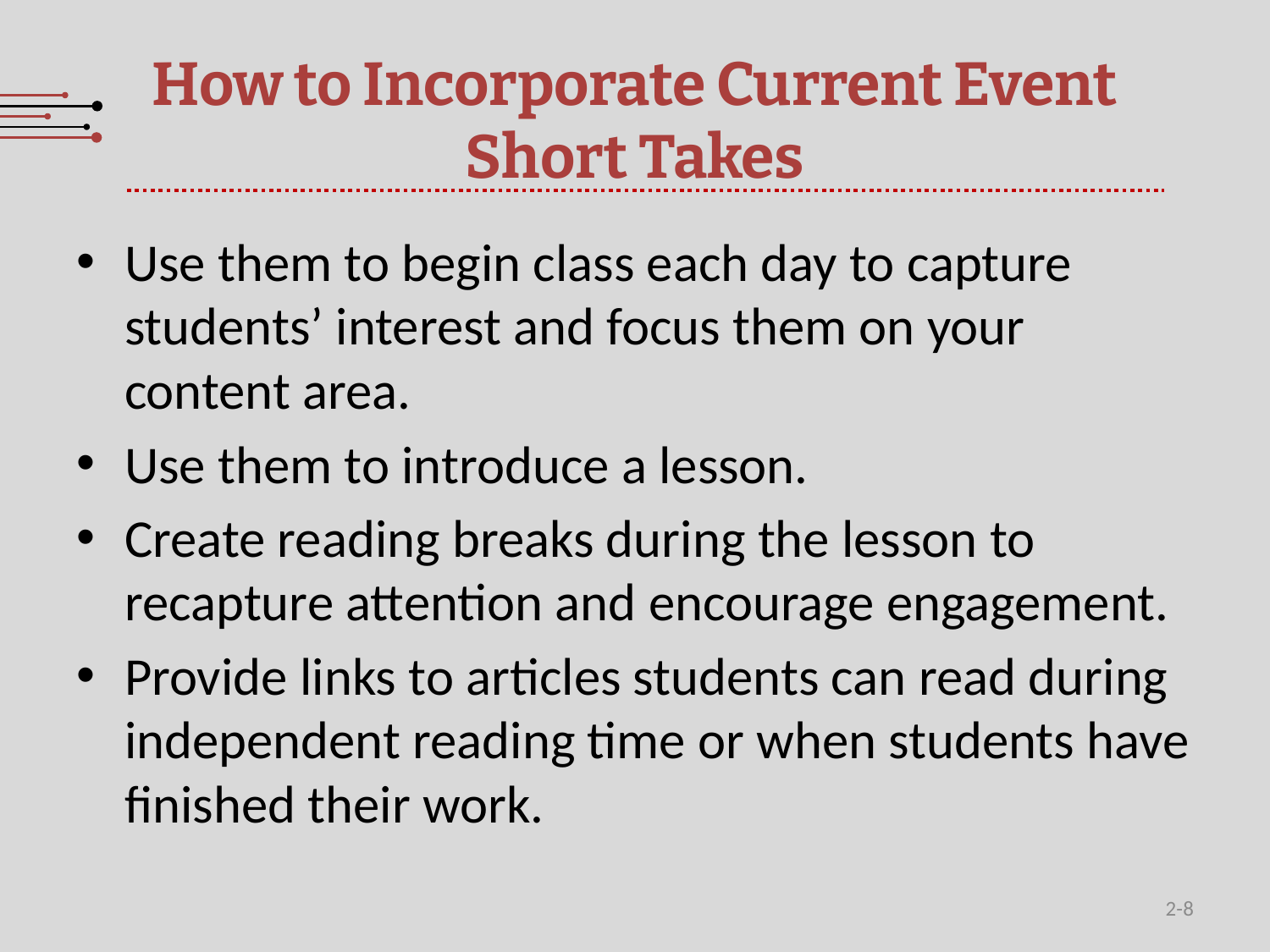

# How to Incorporate Current Event Short Takes
Use them to begin class each day to capture students’ interest and focus them on your content area.
Use them to introduce a lesson.
Create reading breaks during the lesson to recapture attention and encourage engagement.
Provide links to articles students can read during independent reading time or when students have finished their work.
2-8